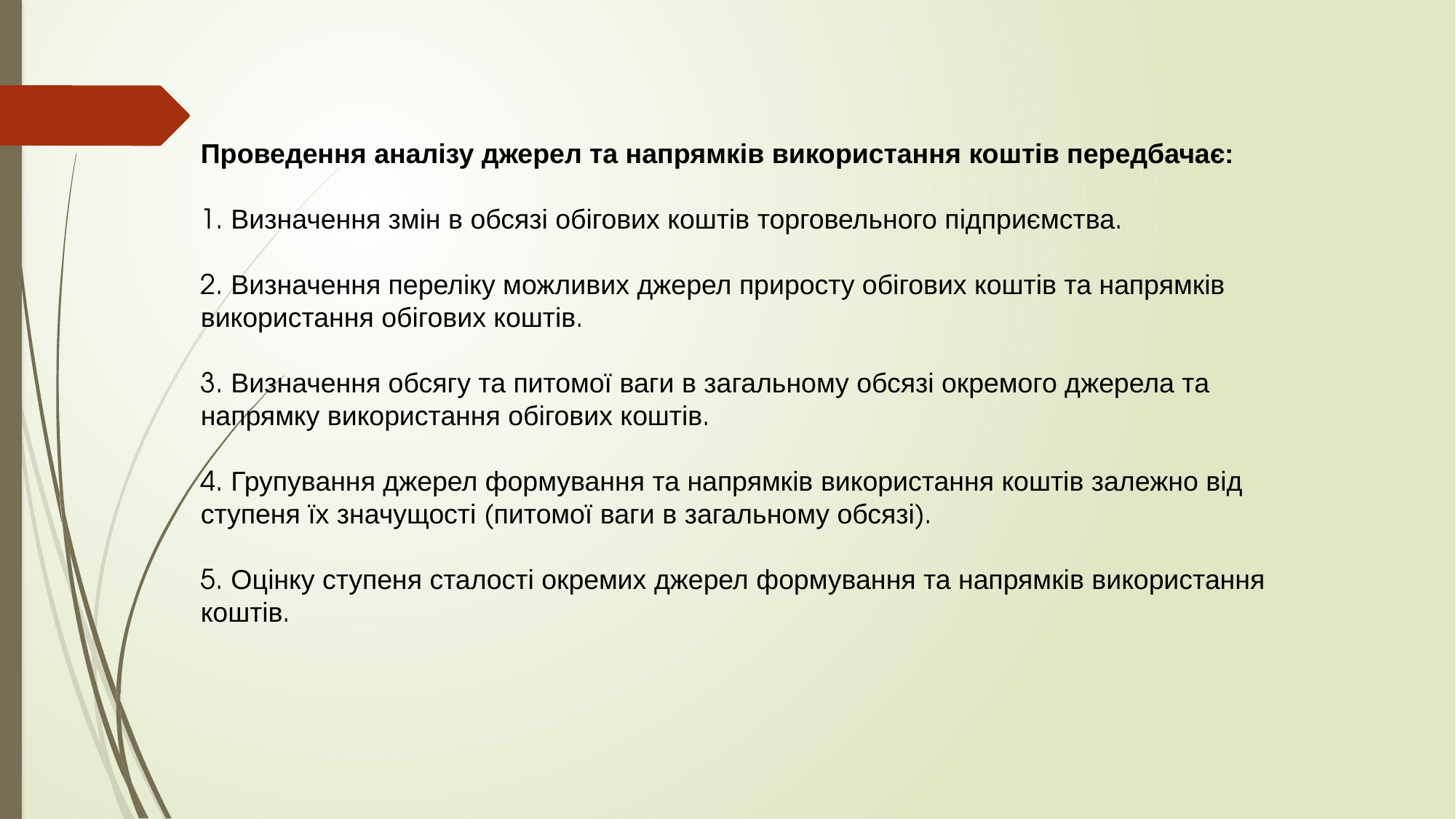

Проведення аналізу джерел та напрямків використання коштів передбачає:

1. Визначення змін в обсязі обігових коштів торговельного підприємства.

2. Визначення переліку можливих джерел приросту обігових коштів та напрямків використання обігових коштів.

3. Визначення обсягу та питомої ваги в загальному обсязі окремого джерела та напрямку використання обігових коштів.

4. Групування джерел формування та напрямків використання коштів залежно від ступеня їх значущості (питомої ваги в загальному обсязі).

5. Оцінку ступеня сталості окремих джерел формування та напрямків використання коштів.